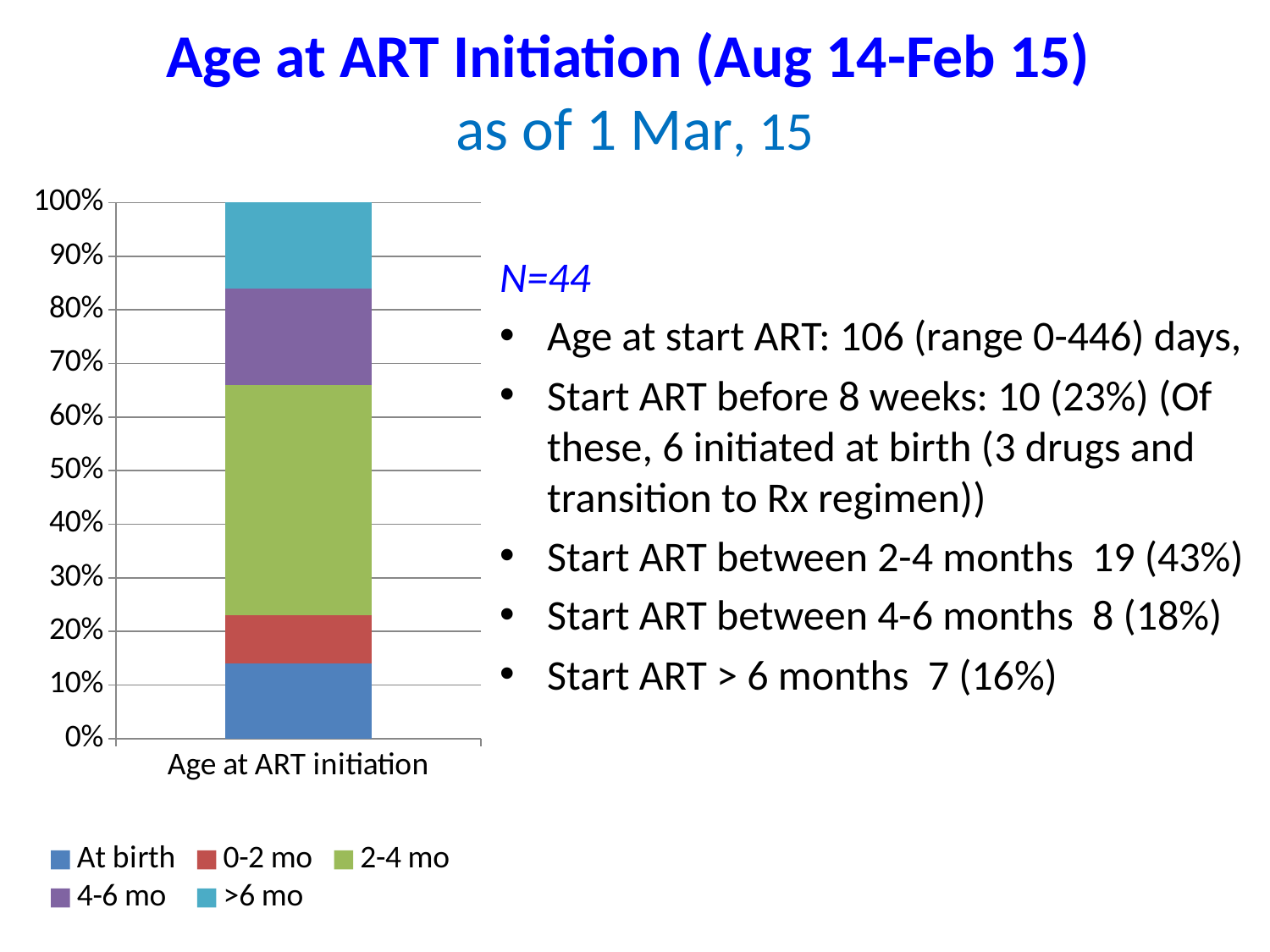

# Age at ART Initiation (Aug 14-Feb 15) as of 1 Mar, 15

### Chart

| Category | At birth | 0-2 mo | 2-4 mo | 4-6 mo | >6 mo |
|---|---|---|---|---|---|
| Age at ART initiation | 0.14 | 0.09 | 0.43 | 0.18 | 0.16 |
N=44
Age at start ART: 106 (range 0-446) days,
Start ART before 8 weeks: 10 (23%) (Of these, 6 initiated at birth (3 drugs and transition to Rx regimen))
Start ART between 2-4 months  19 (43%)
Start ART between 4-6 months  8 (18%)
Start ART > 6 months  7 (16%)